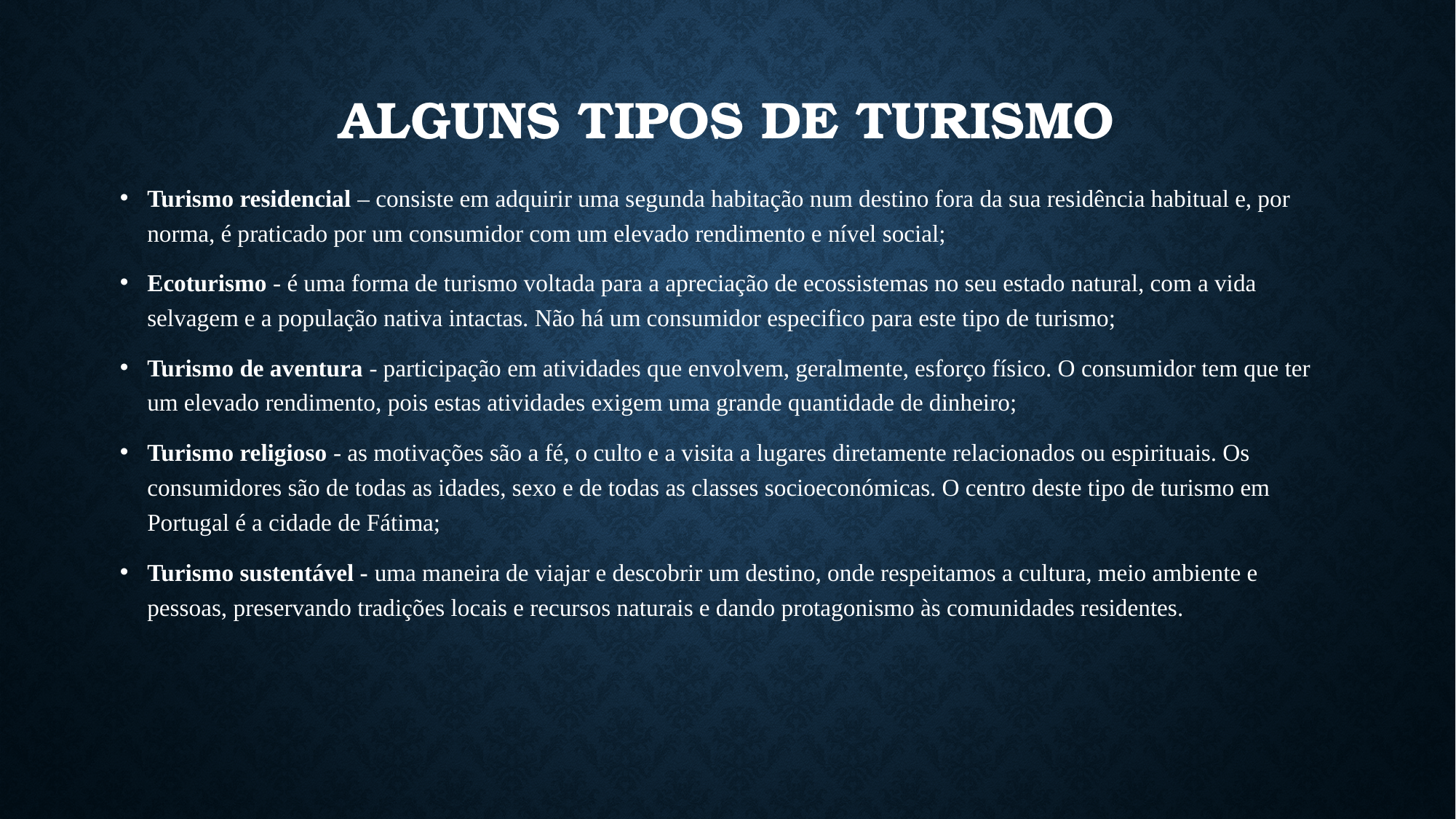

# Alguns Tipos de turismo
Turismo residencial – consiste em adquirir uma segunda habitação num destino fora da sua residência habitual e, por norma, é praticado por um consumidor com um elevado rendimento e nível social;
Ecoturismo - é uma forma de turismo voltada para a apreciação de ecossistemas no seu estado natural, com a vida selvagem e a população nativa intactas. Não há um consumidor especifico para este tipo de turismo;
Turismo de aventura - participação em atividades que envolvem, geralmente, esforço físico. O consumidor tem que ter um elevado rendimento, pois estas atividades exigem uma grande quantidade de dinheiro;
Turismo religioso - as motivações são a fé, o culto e a visita a lugares diretamente relacionados ou espirituais. Os consumidores são de todas as idades, sexo e de todas as classes socioeconómicas. O centro deste tipo de turismo em Portugal é a cidade de Fátima;
Turismo sustentável - uma maneira de viajar e descobrir um destino, onde respeitamos a cultura, meio ambiente e pessoas, preservando tradições locais e recursos naturais e dando protagonismo às comunidades residentes.